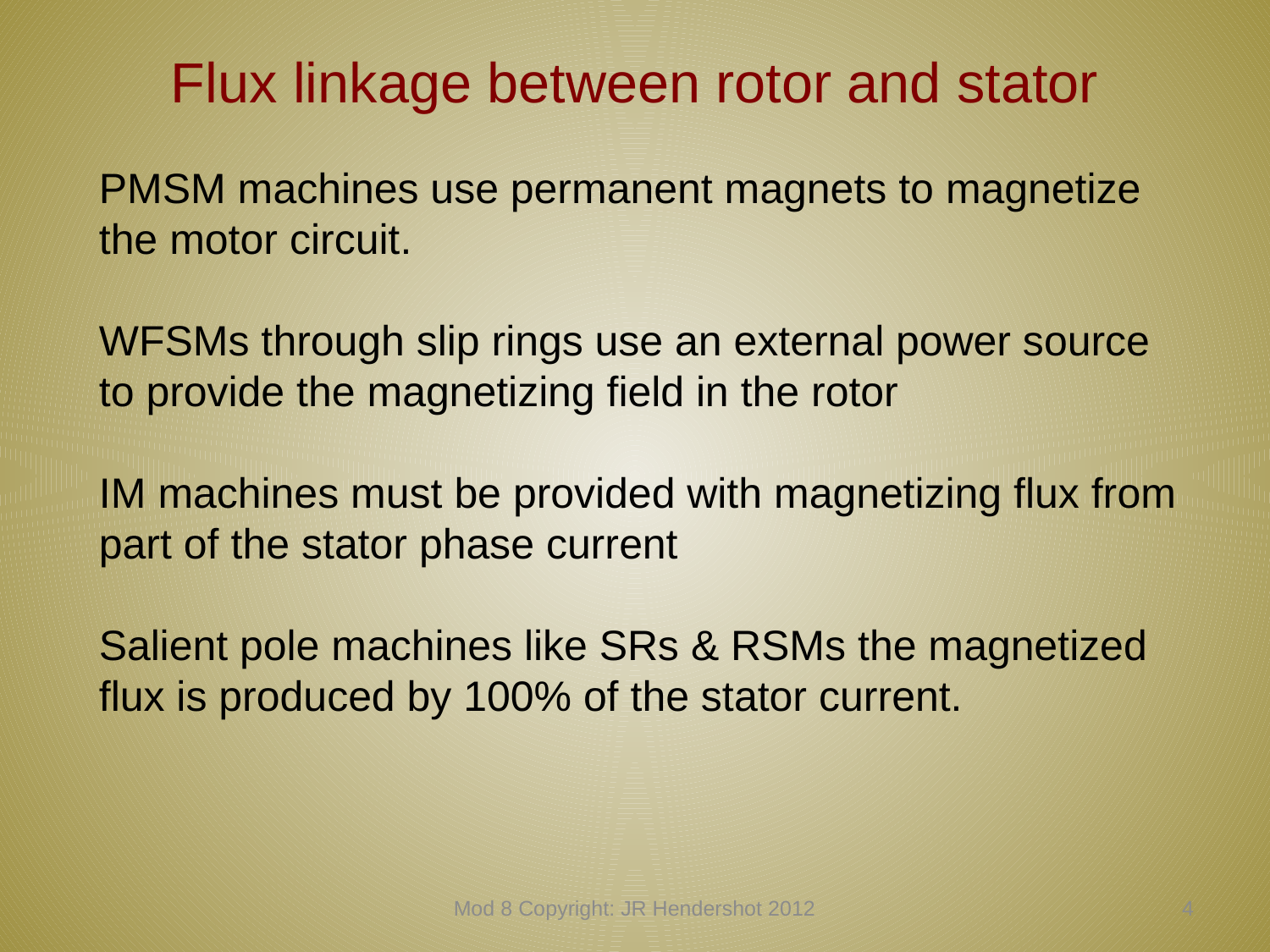

# Flux linkage between rotor and stator
PMSM machines use permanent magnets to magnetize the motor circuit.

WFSMs through slip rings use an external power source to provide the magnetizing field in the rotor

IM machines must be provided with magnetizing flux from part of the stator phase current

Salient pole machines like SRs & RSMs the magnetized  flux is produced by 100% of the stator current.
Mod 8 Copyright: JR Hendershot 2012
4